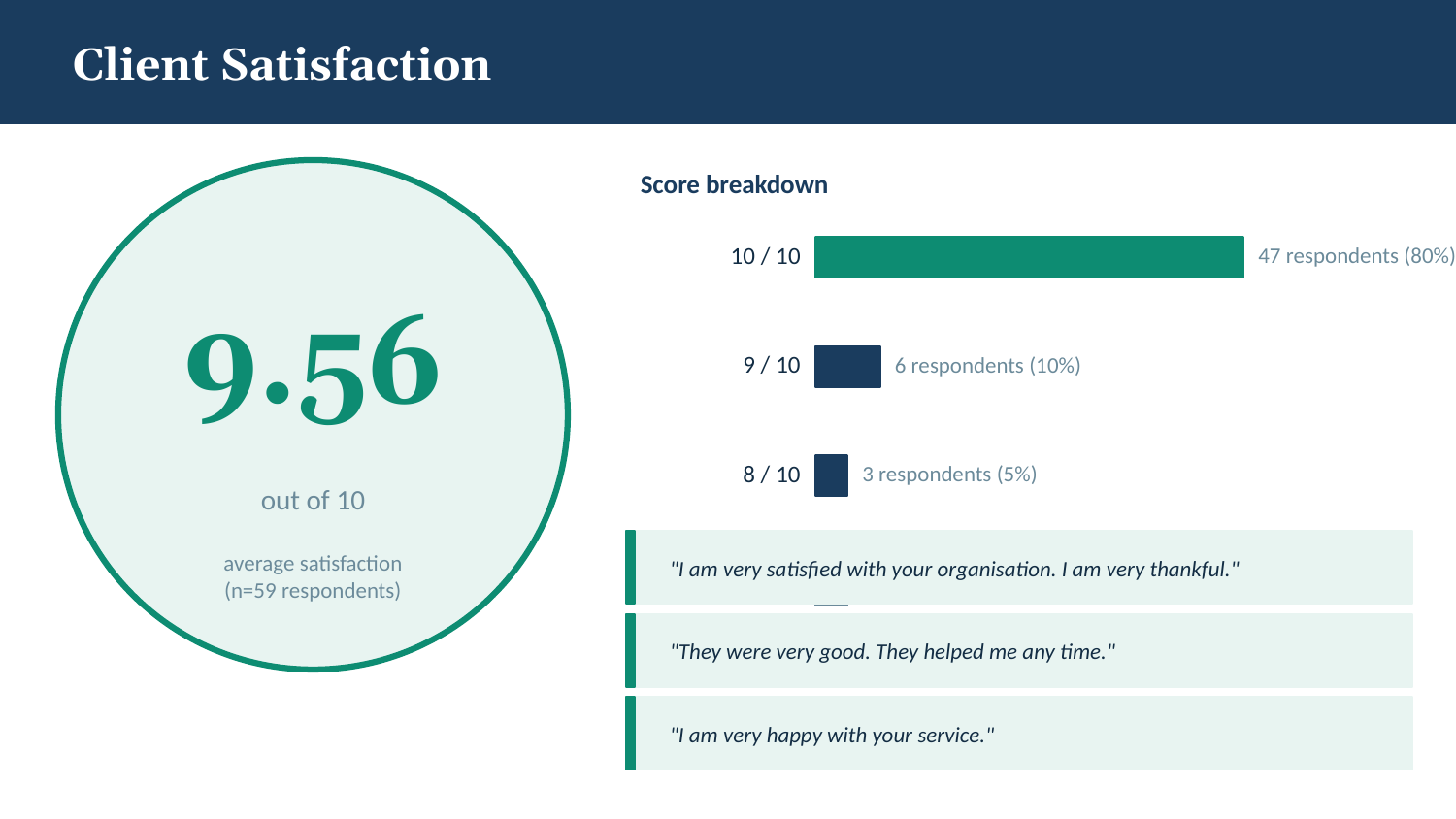

Client Satisfaction
Score breakdown

10 / 10
47 respondents (80%)

9.56
9 / 10
6 respondents (10%)

8 / 10
3 respondents (5%)

out of 10

average satisfaction
(n=59 respondents)
"I am very satisfied with your organisation. I am very thankful."
Below 8
3 respondents (5%)

"They were very good. They helped me any time."

"I am very happy with your service."